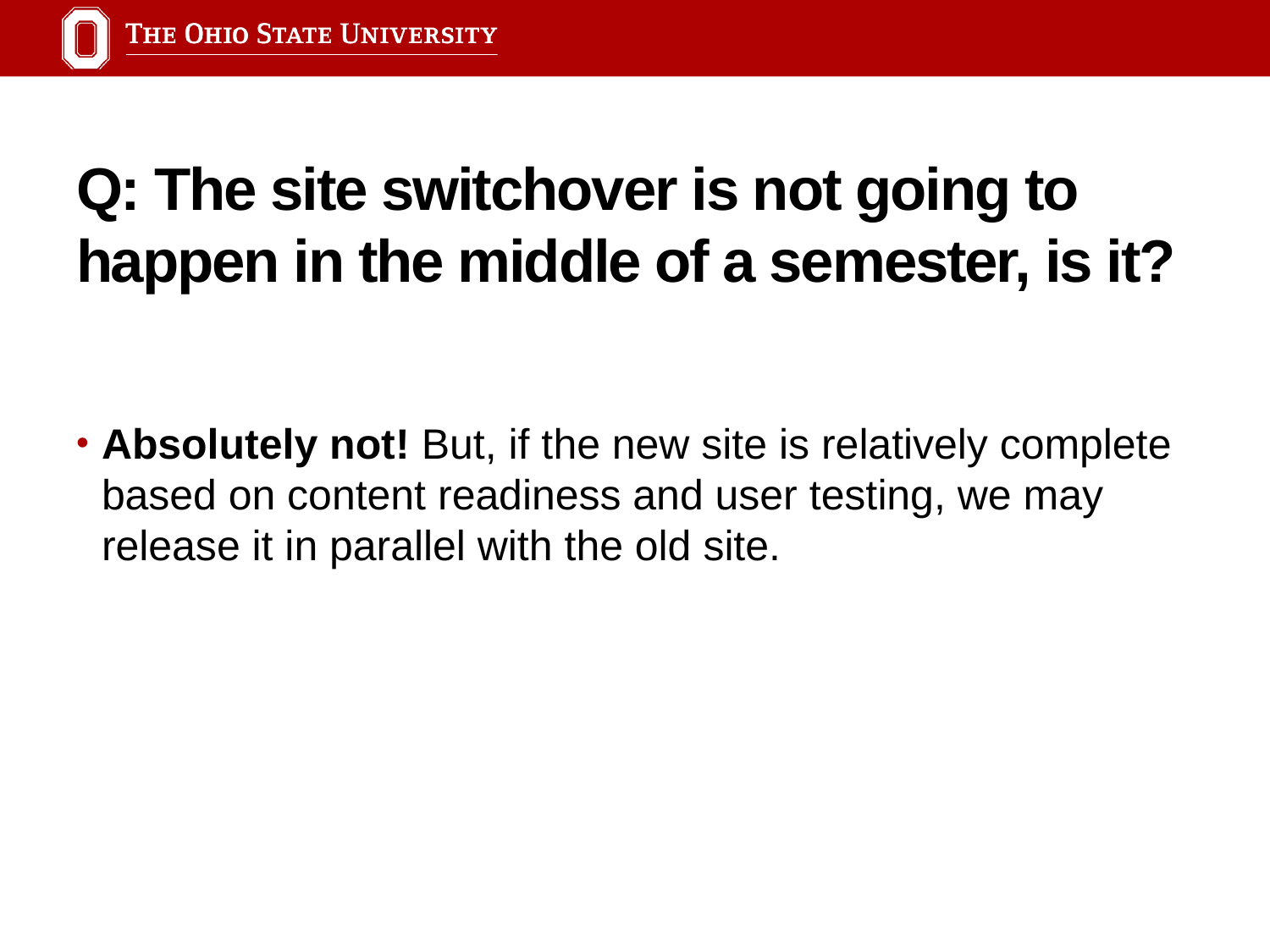

# Q: The site switchover is not going to happen in the middle of a semester, is it?
Absolutely not! But, if the new site is relatively complete based on content readiness and user testing, we may release it in parallel with the old site.